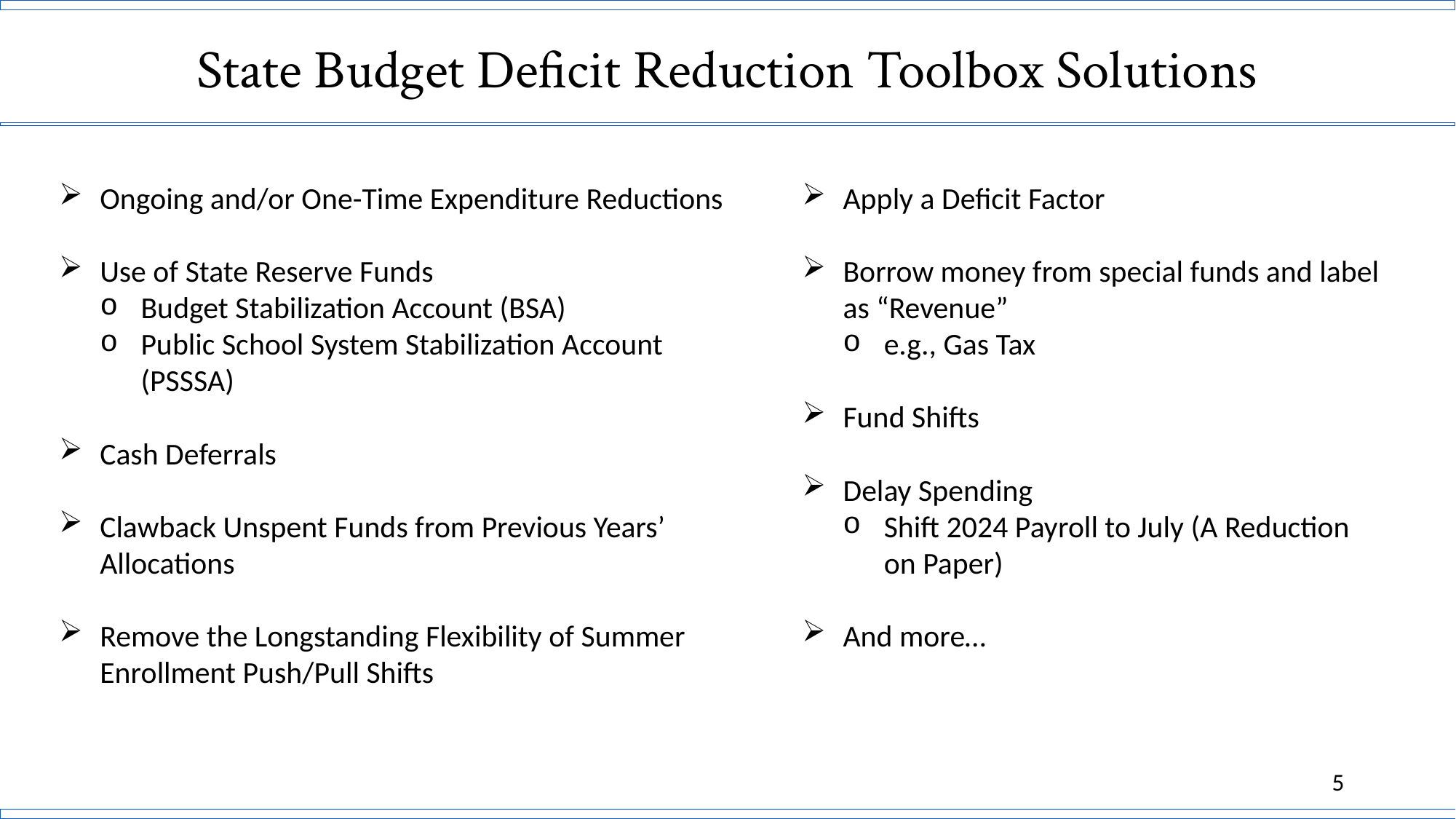

# State Budget Deficit Reduction Toolbox Solutions

Ongoing and/or One-Time Expenditure Reductions

Use of State Reserve Funds
Budget Stabilization Account (BSA)
Public School System Stabilization Account (PSSSA)

Cash Deferrals

Clawback Unspent Funds from Previous Years’ Allocations

Remove the Longstanding Flexibility of Summer Enrollment Push/Pull Shifts

Apply a Deficit Factor

Borrow money from special funds and label as “Revenue”
e.g., Gas Tax

Fund Shifts

Delay Spending
Shift 2024 Payroll to July (A Reduction
on Paper)

And more…
5